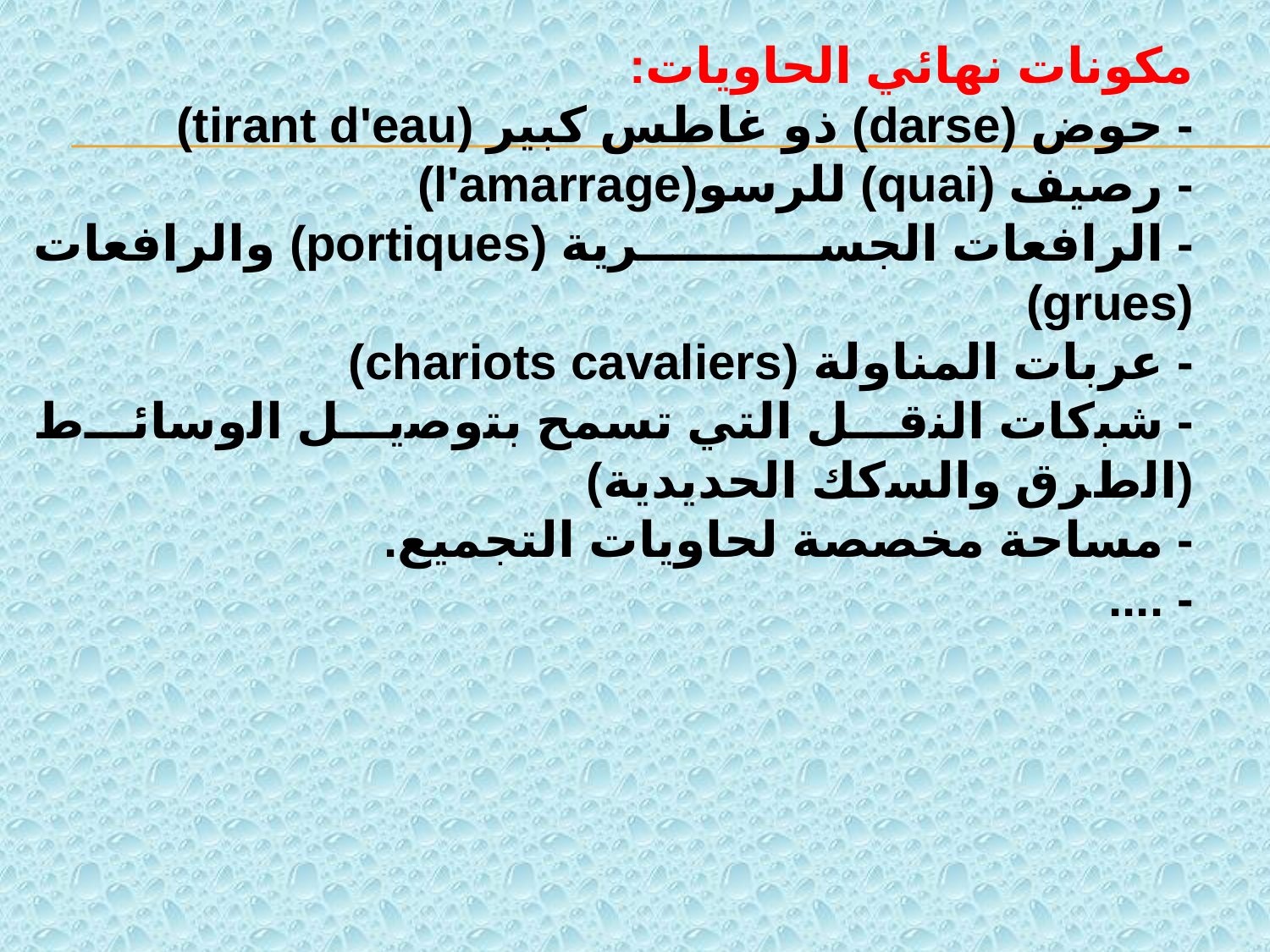

مكونات نهائي الحاويات:
- حوض (darse) ذو غاطس كبير (tirant d'eau)
- رصيف (quai) للرسو(l'amarrage)
- الرافعات الجسرية (portiques) والرافعات (grues)
- عربات المناولة (chariots cavaliers)
- ﺷﺒكات اﻟﻨقل اﻟﺘﻲ ﺗﺴﻤﺢ ﺑﺘوﺻيل اﻟوﺳﺎﺋط (اﻟطﺮق واﻟﺴكك الحديدية)
- ﻣﺴﺎﺣﺔ ﻣﺨﺼﺼﺔ ﻟﺤﺎوﻳﺎت اﻟﺘﺠﻤﻴﻊ.
- ....